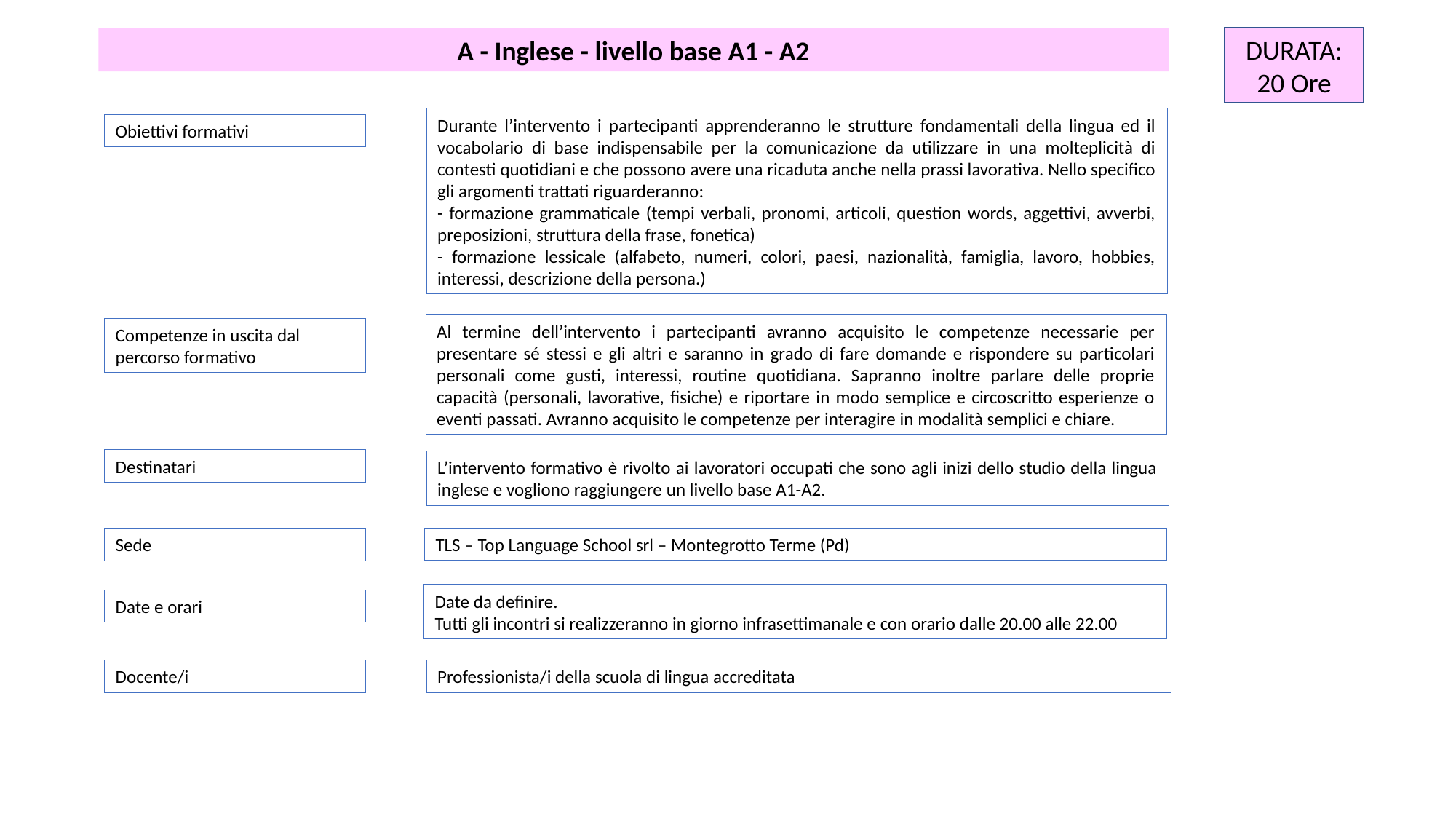

DURATA:
20 Ore
A - Inglese - livello base A1 - A2
Durante l’intervento i partecipanti apprenderanno le strutture fondamentali della lingua ed il vocabolario di base indispensabile per la comunicazione da utilizzare in una molteplicità di contesti quotidiani e che possono avere una ricaduta anche nella prassi lavorativa. Nello specifico gli argomenti trattati riguarderanno:
- formazione grammaticale (tempi verbali, pronomi, articoli, question words, aggettivi, avverbi, preposizioni, struttura della frase, fonetica)
- formazione lessicale (alfabeto, numeri, colori, paesi, nazionalità, famiglia, lavoro, hobbies, interessi, descrizione della persona.)
Obiettivi formativi
Al termine dell’intervento i partecipanti avranno acquisito le competenze necessarie per presentare sé stessi e gli altri e saranno in grado di fare domande e rispondere su particolari personali come gusti, interessi, routine quotidiana. Sapranno inoltre parlare delle proprie capacità (personali, lavorative, fisiche) e riportare in modo semplice e circoscritto esperienze o eventi passati. Avranno acquisito le competenze per interagire in modalità semplici e chiare.
Competenze in uscita dal percorso formativo
Destinatari
L’intervento formativo è rivolto ai lavoratori occupati che sono agli inizi dello studio della lingua inglese e vogliono raggiungere un livello base A1-A2.
TLS – Top Language School srl – Montegrotto Terme (Pd)
Sede
Date da definire.
Tutti gli incontri si realizzeranno in giorno infrasettimanale e con orario dalle 20.00 alle 22.00
Date e orari
Docente/i
Professionista/i della scuola di lingua accreditata